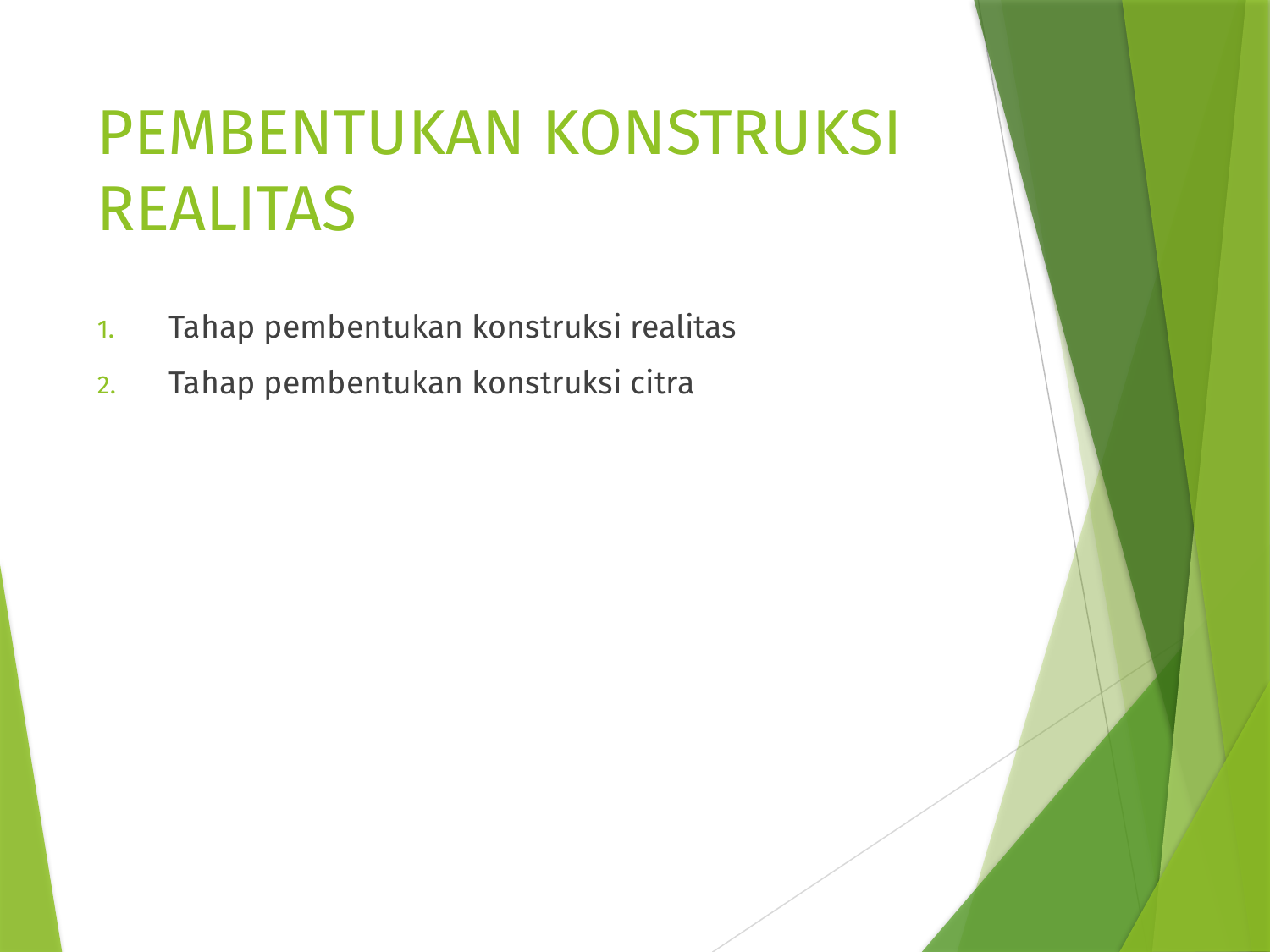

# PEMBENTUKAN KONSTRUKSI REALITAS
Tahap pembentukan konstruksi realitas
Tahap pembentukan konstruksi citra